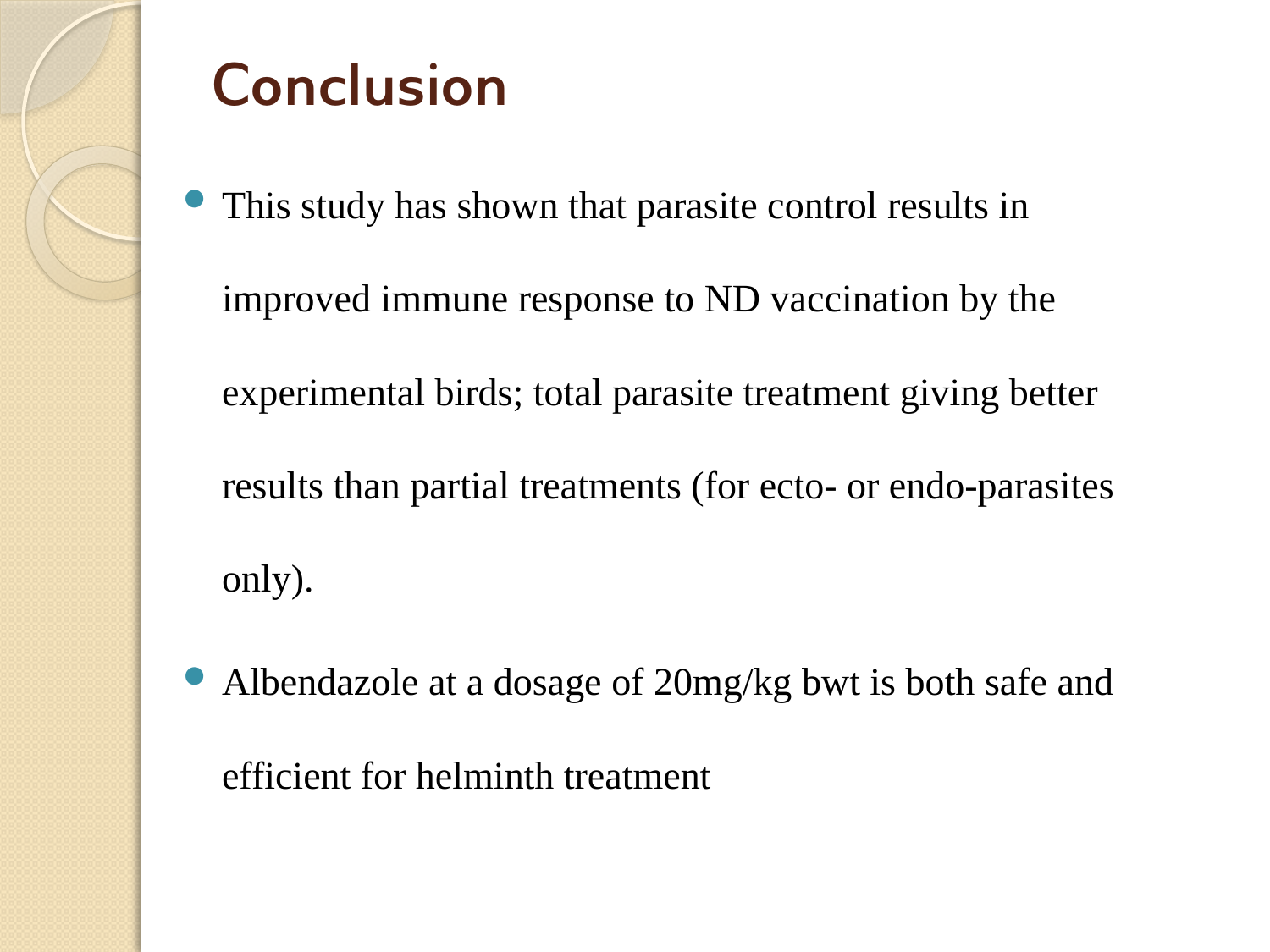

# Conclusion
This study has shown that parasite control results in improved immune response to ND vaccination by the experimental birds; total parasite treatment giving better results than partial treatments (for ecto- or endo-parasites only).
Albendazole at a dosage of 20mg/kg bwt is both safe and efficient for helminth treatment